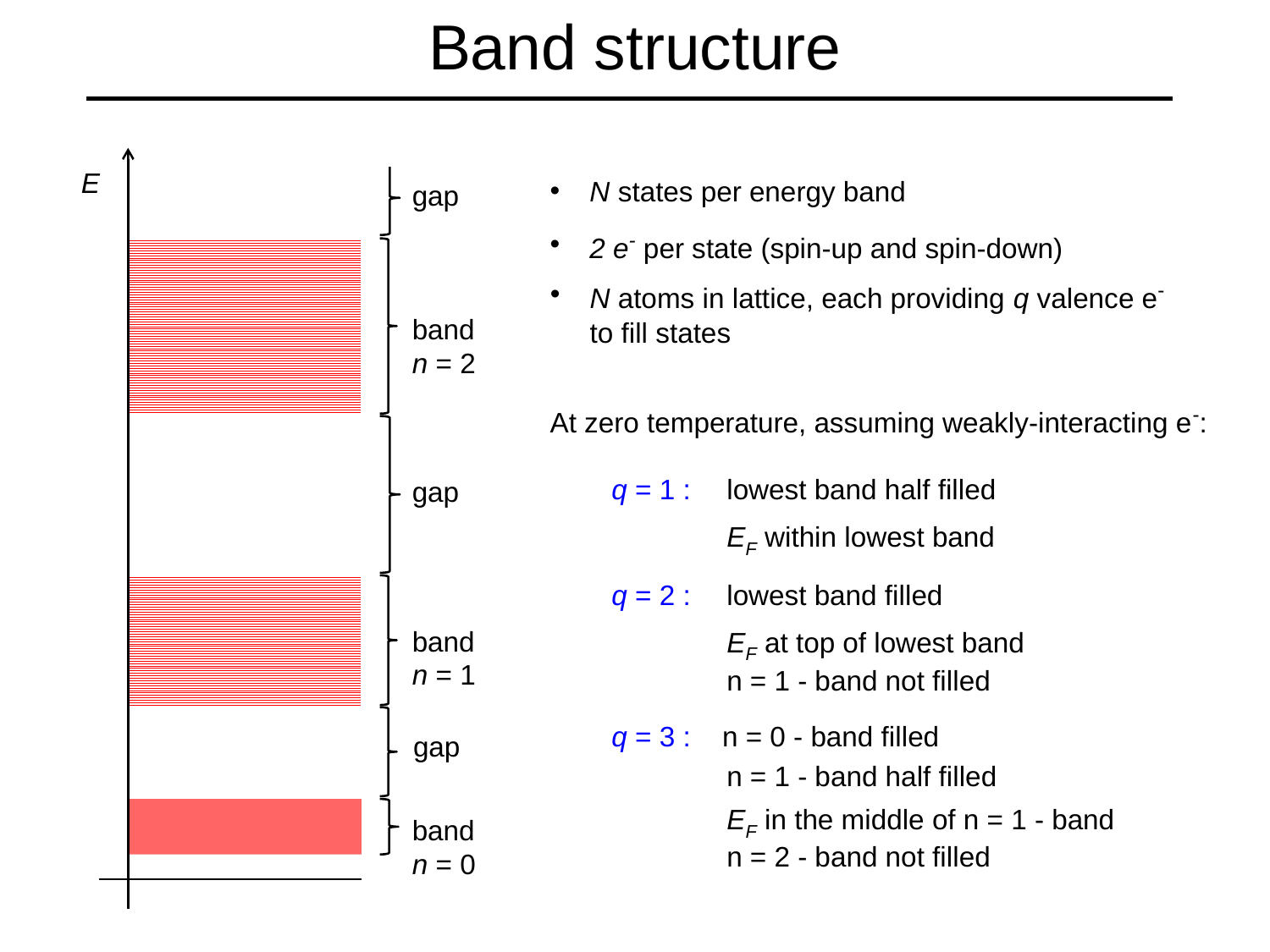

# Band structure

E

N states per energy band
gap
2 e- per state (spin-up and spin-down)

N atoms in lattice, each providing q valence e- to fill states
band
n = 2
At zero temperature, assuming weakly-interacting e-:

q = 1 :
lowest band half filled
gap
EF within lowest band
q = 2 :
lowest band filled

EF at top of lowest band
band
n = 1
n = 1 - band not filled

n = 0 - band filled
q = 3 :
gap
n = 1 - band half filled
EF in the middle of n = 1 - band

band
n = 0
n = 2 - band not filled